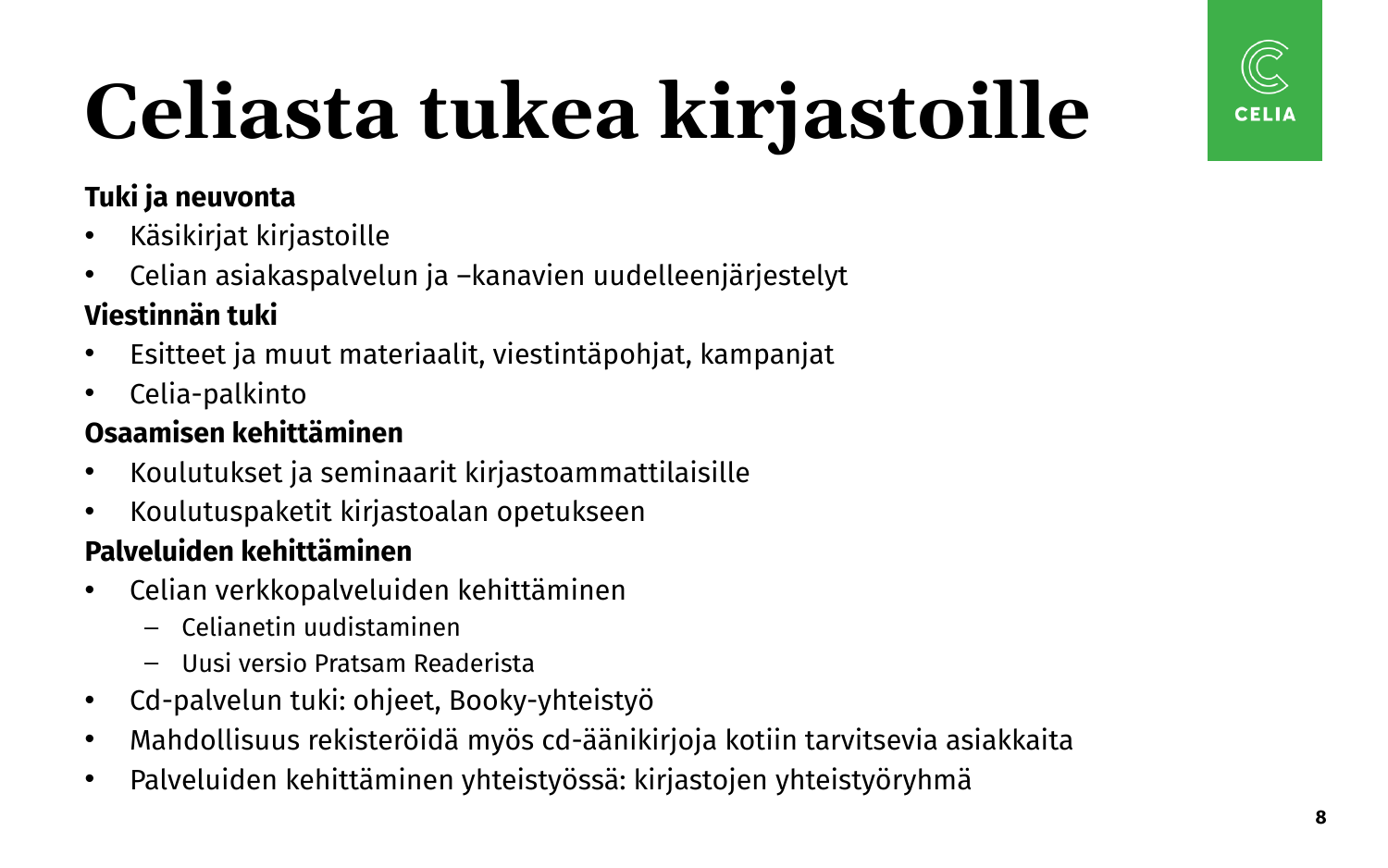

# Celiasta tukea kirjastoille
Tuki ja neuvonta
Käsikirjat kirjastoille
Celian asiakaspalvelun ja –kanavien uudelleenjärjestelyt
Viestinnän tuki
Esitteet ja muut materiaalit, viestintäpohjat, kampanjat
Celia-palkinto
Osaamisen kehittäminen
Koulutukset ja seminaarit kirjastoammattilaisille
Koulutuspaketit kirjastoalan opetukseen
Palveluiden kehittäminen
Celian verkkopalveluiden kehittäminen
Celianetin uudistaminen
Uusi versio Pratsam Readerista
Cd-palvelun tuki: ohjeet, Booky-yhteistyö
Mahdollisuus rekisteröidä myös cd-äänikirjoja kotiin tarvitsevia asiakkaita
Palveluiden kehittäminen yhteistyössä: kirjastojen yhteistyöryhmä

8